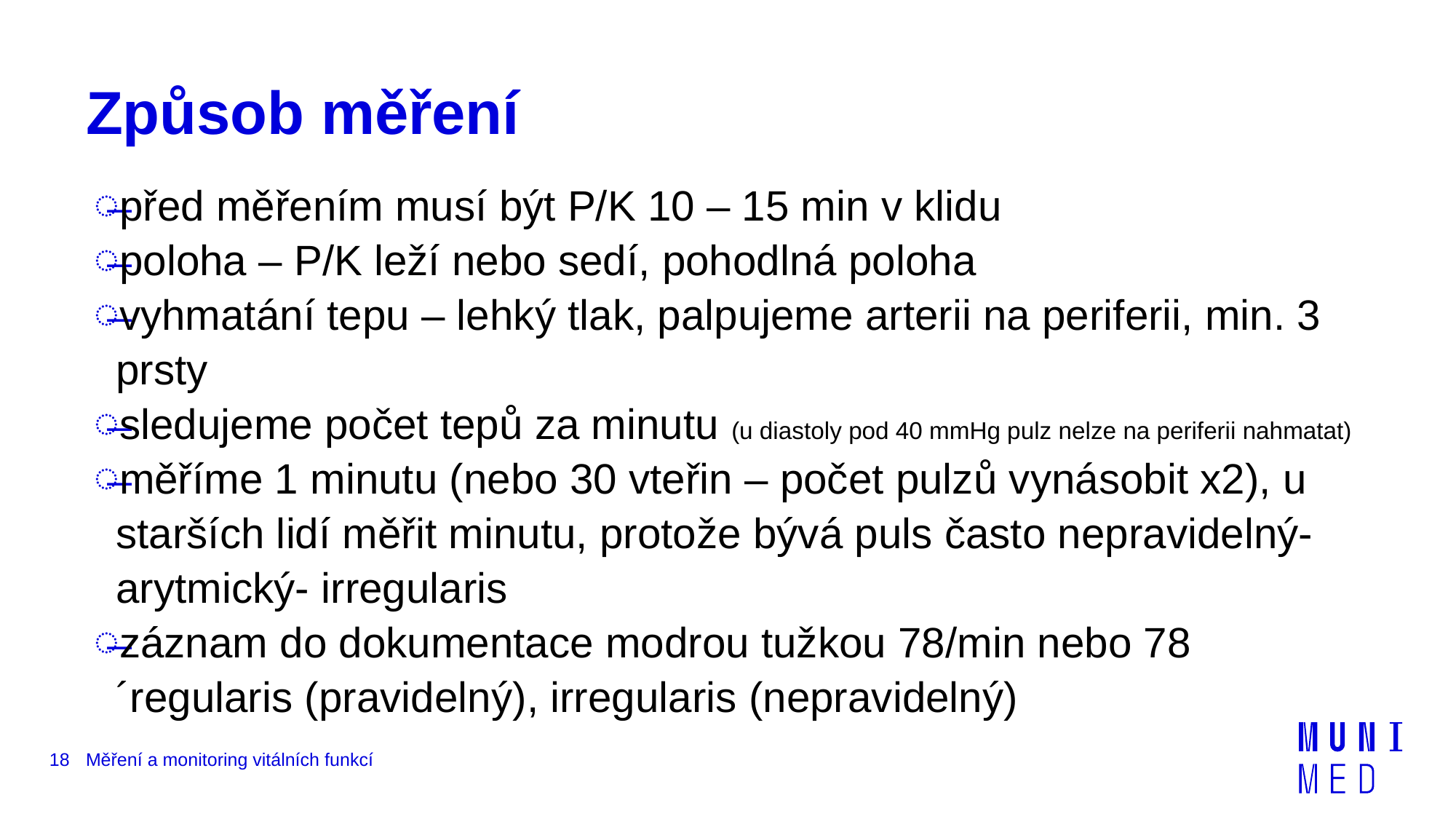

# Způsob měření
před měřením musí být P/K 10 – 15 min v klidu
poloha – P/K leží nebo sedí, pohodlná poloha
vyhmatání tepu – lehký tlak, palpujeme arterii na periferii, min. 3 prsty
sledujeme počet tepů za minutu (u diastoly pod 40 mmHg pulz nelze na periferii nahmatat)
měříme 1 minutu (nebo 30 vteřin – počet pulzů vynásobit x2), u starších lidí měřit minutu, protože bývá puls často nepravidelný- arytmický- irregularis
záznam do dokumentace modrou tužkou 78/min nebo 78´regularis (pravidelný), irregularis (nepravidelný)

18
Měření a monitoring vitálních funkcí